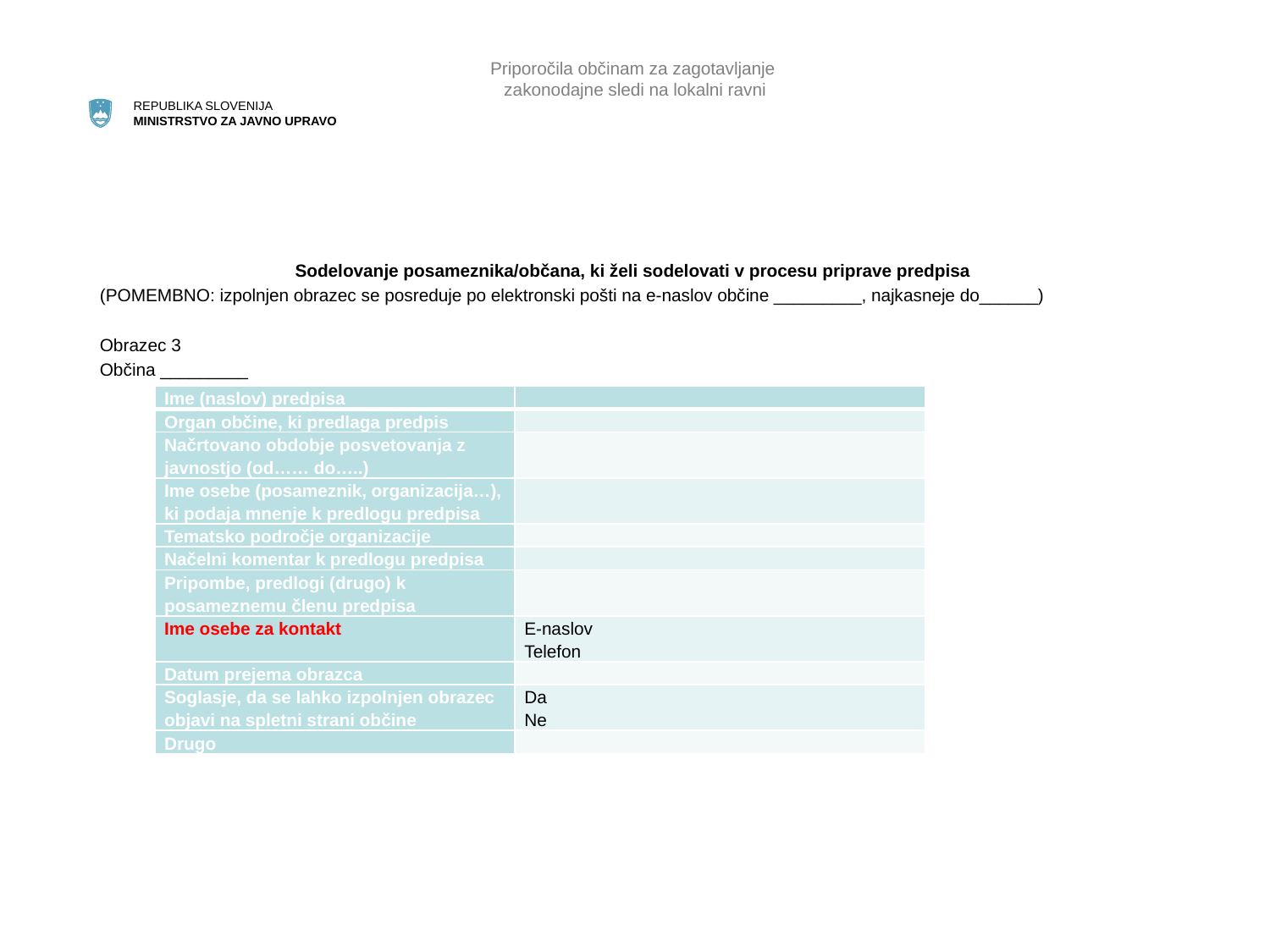

# Priporočila občinam za zagotavljanje zakonodajne sledi na lokalni ravni
Sodelovanje posameznika/občana, ki želi sodelovati v procesu priprave predpisa
(POMEMBNO: izpolnjen obrazec se posreduje po elektronski pošti na e-naslov občine _________, najkasneje do______)

Obrazec 3
Občina _________

| Ime (naslov) predpisa |  |
| --- | --- |
| Organ občine, ki predlaga predpis |  |
| Načrtovano obdobje posvetovanja z javnostjo (od…… do…..) |  |
| Ime osebe (posameznik, organizacija…), ki podaja mnenje k predlogu predpisa |  |
| Tematsko področje organizacije |  |
| Načelni komentar k predlogu predpisa |  |
| Pripombe, predlogi (drugo) k posameznemu členu predpisa |  |
| Ime osebe za kontakt | E-naslov Telefon |
| Datum prejema obrazca |  |
| Soglasje, da se lahko izpolnjen obrazec objavi na spletni strani občine | Da Ne |
| Drugo |  |